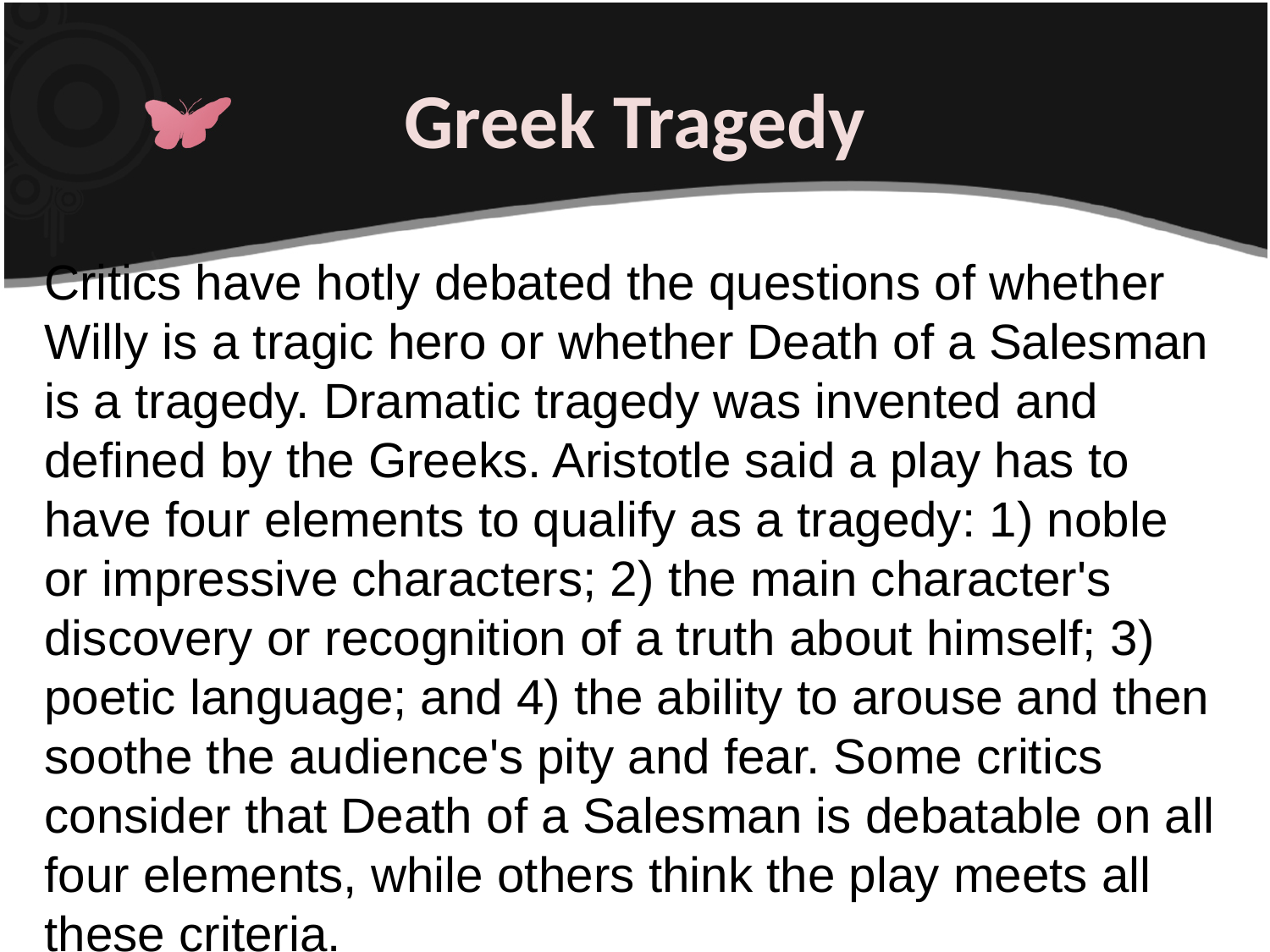

# Greek Tragedy
Critics have hotly debated the questions of whether Willy is a tragic hero or whether Death of a Salesman is a tragedy. Dramatic tragedy was invented and defined by the Greeks. Aristotle said a play has to have four elements to qualify as a tragedy: 1) noble or impressive characters; 2) the main character's discovery or recognition of a truth about himself; 3) poetic language; and 4) the ability to arouse and then soothe the audience's pity and fear. Some critics consider that Death of a Salesman is debatable on all four elements, while others think the play meets all these criteria.